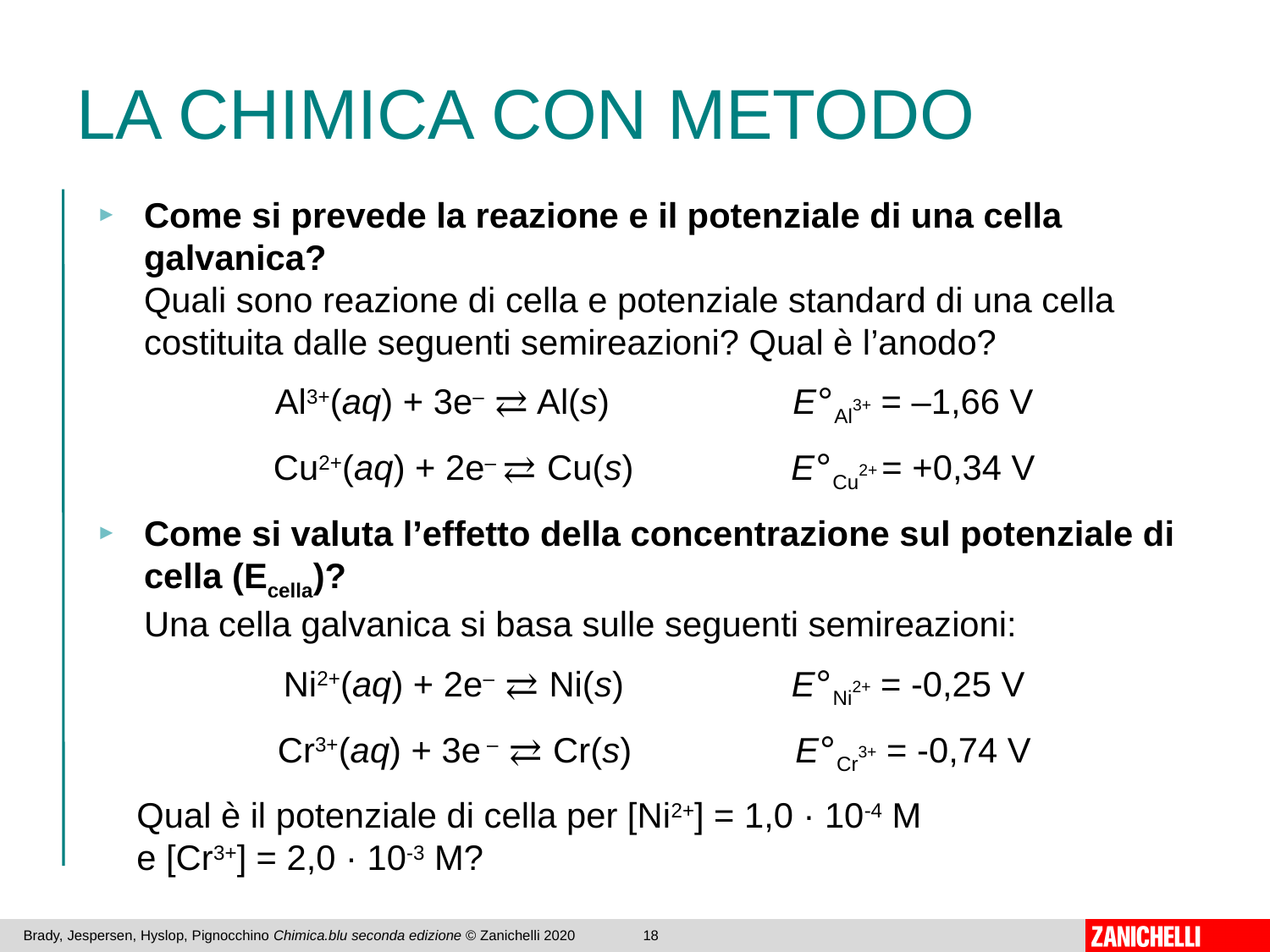

# LA CHIMICA CON METODO
Come si prevede la reazione e il potenziale di una cella galvanica?
Quali sono reazione di cella e potenziale standard di una cella costituita dalle seguenti semireazioni? Qual è l’anodo?
Al3+(aq) + 3e– ⇄ Al(s)		 E°Al3+ = –1,66 V
Cu2+(aq) + 2e– ⇄ Cu(s)		 E°Cu2+ = +0,34 V
Come si valuta l’effetto della concentrazione sul potenziale di cella (Ecella)?
Una cella galvanica si basa sulle seguenti semireazioni:
Ni2+(aq) + 2e– ⇄ Ni(s)		E°Ni2+ = -0,25 V
Cr3+(aq) + 3e – ⇄ Cr(s)		 E°Cr3+ = -0,74 V
Qual è il potenziale di cella per [Ni2+] = 1,0 · 10-4 M
e [Cr3+] = 2,0 · 10-3 M?
Brady, Jespersen, Hyslop, Pignocchino Chimica.blu seconda edizione © Zanichelli 2020